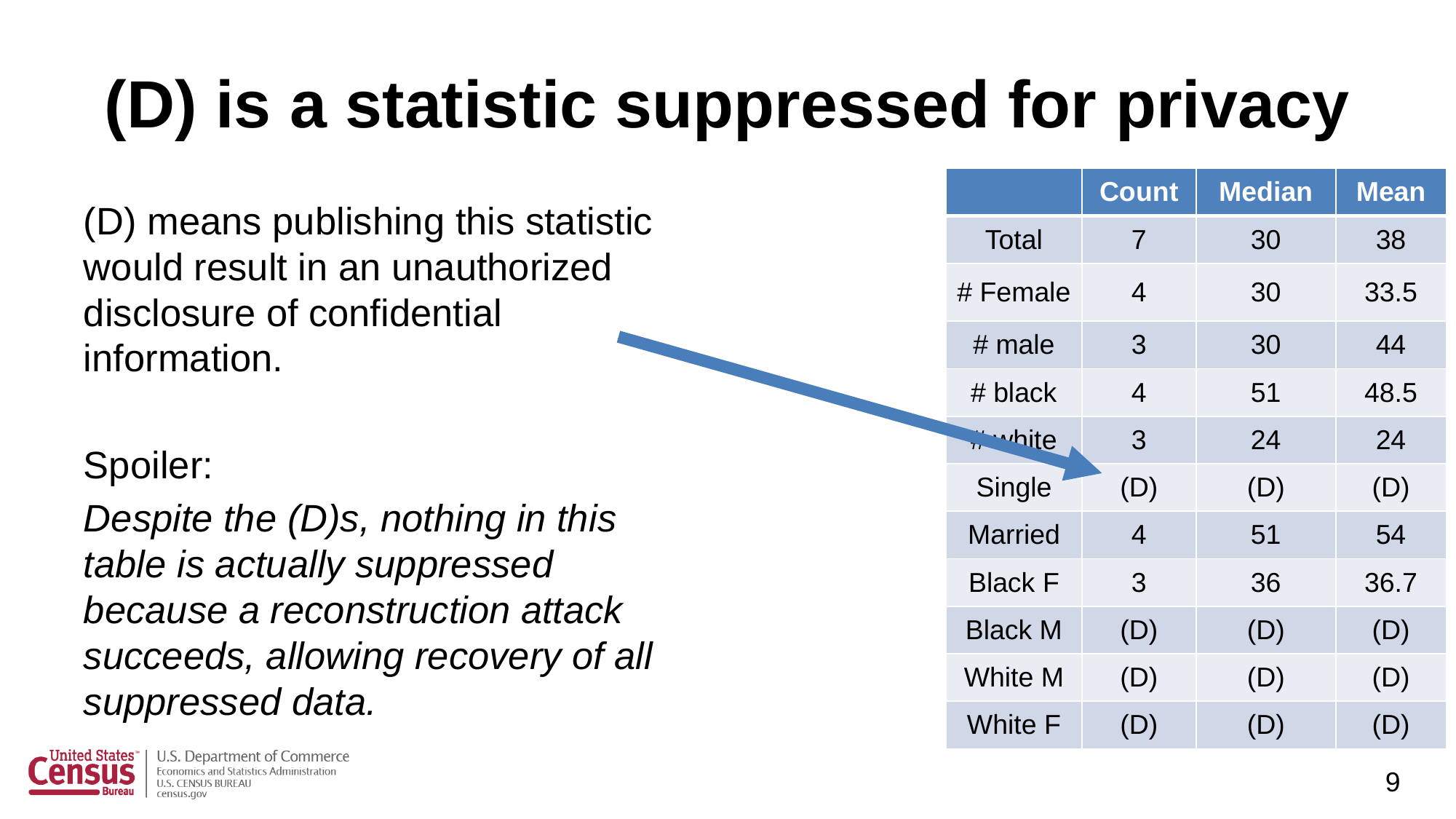

# (D) is a statistic suppressed for privacy
|  | Count | Median | Mean |
| --- | --- | --- | --- |
| Total | 7 | 30 | 38 |
| # Female | 4 | 30 | 33.5 |
| # male | 3 | 30 | 44 |
| # black | 4 | 51 | 48.5 |
| # white | 3 | 24 | 24 |
| Single | (D) | (D) | (D) |
| Married | 4 | 51 | 54 |
| Black F | 3 | 36 | 36.7 |
| Black M | (D) | (D) | (D) |
| White M | (D) | (D) | (D) |
| White F | (D) | (D) | (D) |
(D) means publishing this statistic would result in an unauthorized disclosure of confidential information.

Spoiler:
Despite the (D)s, nothing in this table is actually suppressed because a reconstruction attack succeeds, allowing recovery of all suppressed data.

9